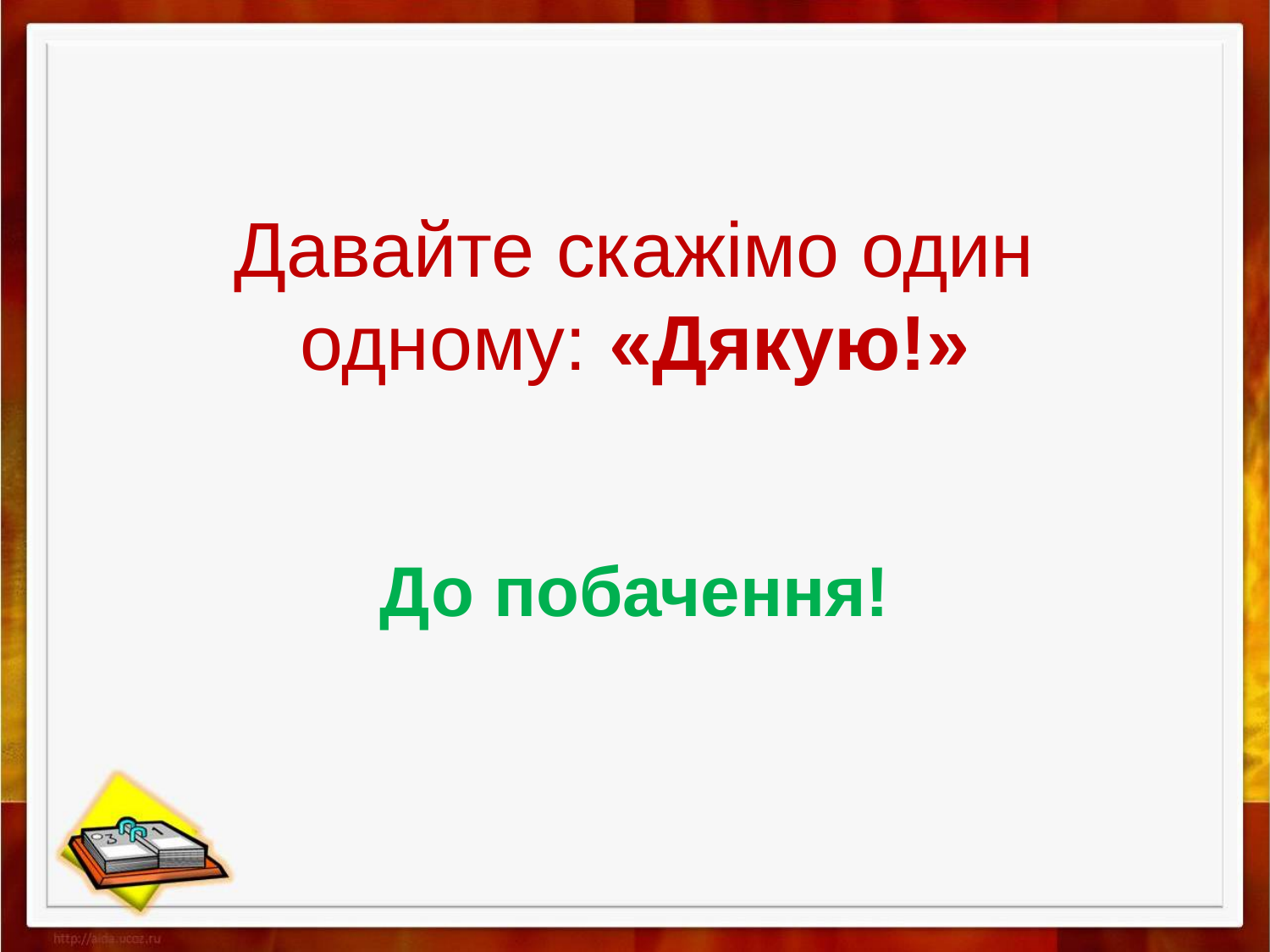

# Давайте скажімо один одному: «Дякую!»
До побачення!